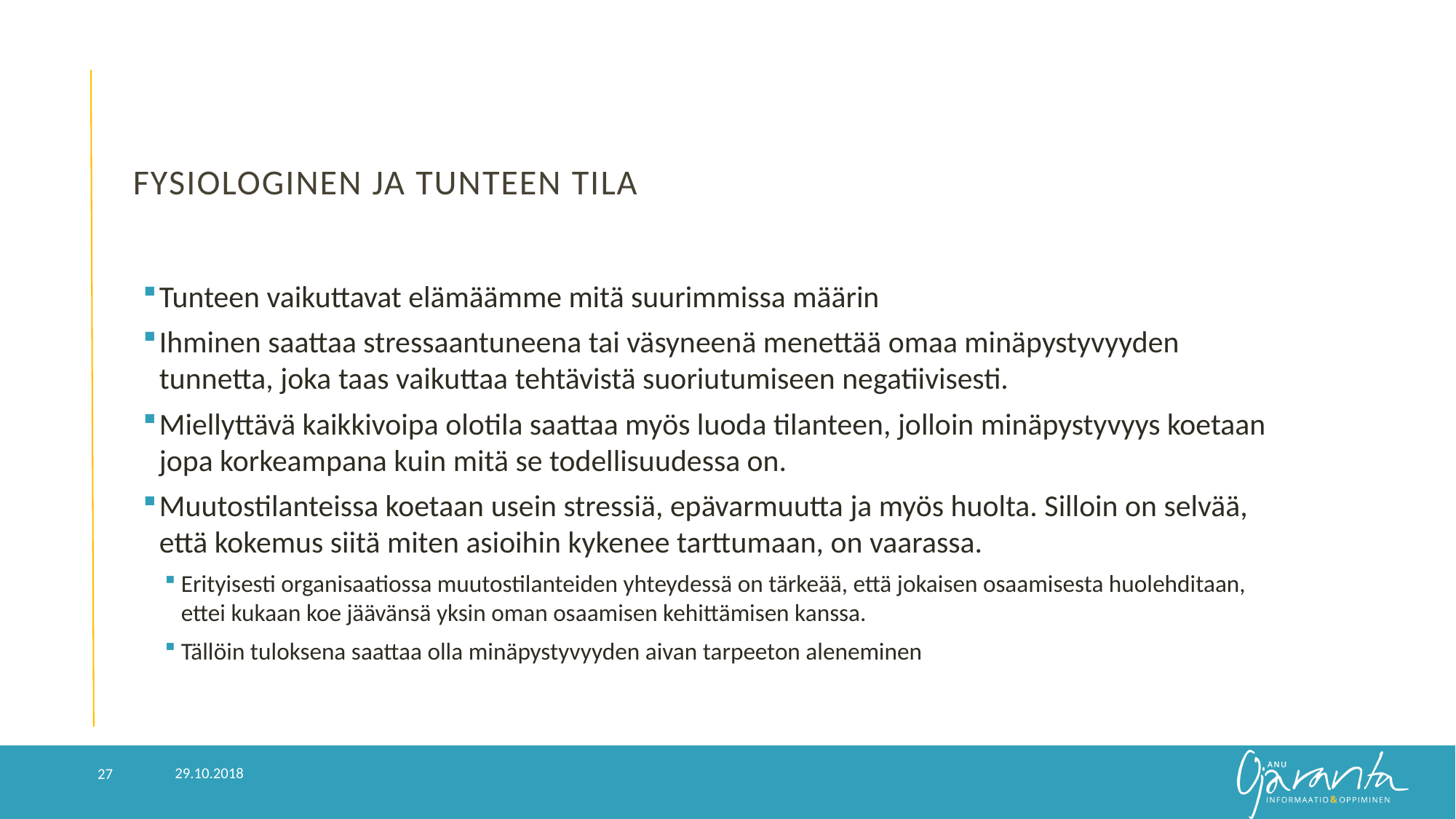

# Fysiologinen ja tunteen tila

Tunteen vaikuttavat elämäämme mitä suurimmissa määrin
Ihminen saattaa stressaantuneena tai väsyneenä menettää omaa minäpystyvyyden tunnetta, joka taas vaikuttaa tehtävistä suoriutumiseen negatiivisesti.
Miellyttävä kaikkivoipa olotila saattaa myös luoda tilanteen, jolloin minäpystyvyys koetaan jopa korkeampana kuin mitä se todellisuudessa on.
Muutostilanteissa koetaan usein stressiä, epävarmuutta ja myös huolta. Silloin on selvää, että kokemus siitä miten asioihin kykenee tarttumaan, on vaarassa.
Erityisesti organisaatiossa muutostilanteiden yhteydessä on tärkeää, että jokaisen osaamisesta huolehditaan, ettei kukaan koe jäävänsä yksin oman osaamisen kehittämisen kanssa.
Tällöin tuloksena saattaa olla minäpystyvyyden aivan tarpeeton aleneminen

29.10.2018
27